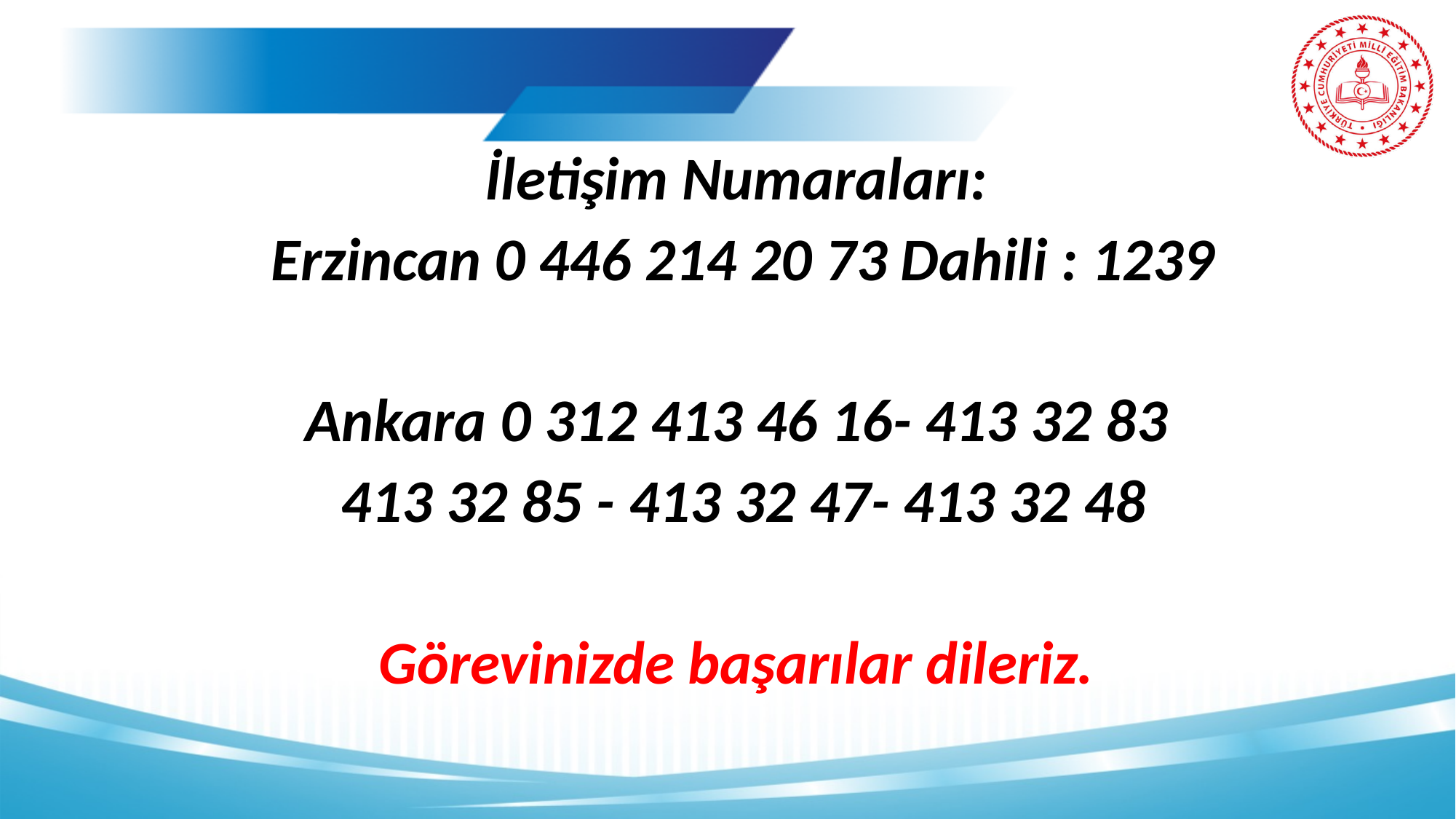

İletişim Numaraları:
Erzincan 0 446 214 20 73 Dahili : 1239

Ankara 0 312 413 46 16- 413 32 83
 413 32 85 - 413 32 47- 413 32 48

Görevinizde başarılar dileriz.